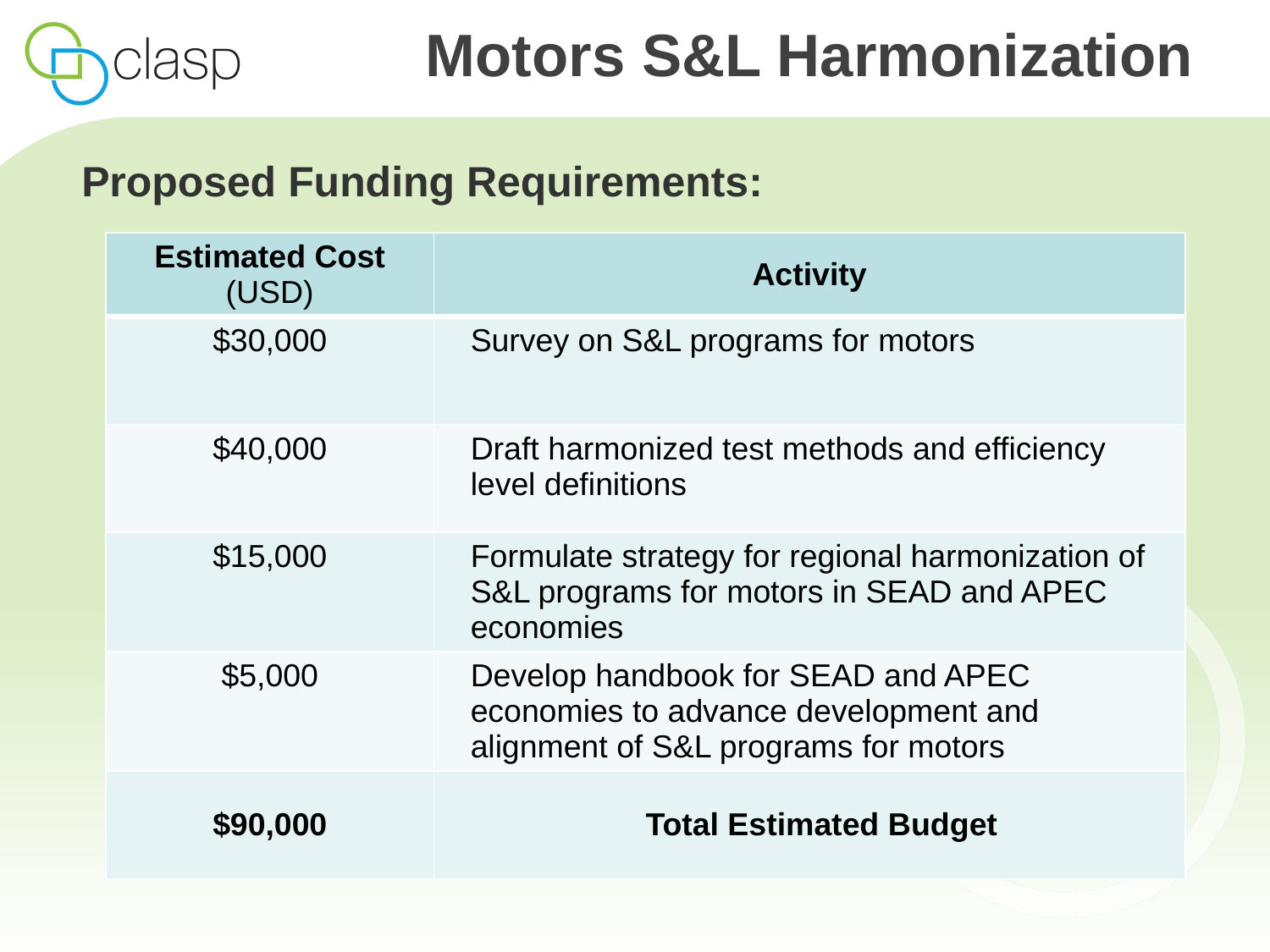

# Motors S&L Harmonization
Proposed Funding Requirements:

| Estimated Cost (USD) | Activity |
| --- | --- |
| $30,000 | Survey on S&L programs for motors |
| $40,000 | Draft harmonized test methods and efficiency level definitions |
| $15,000 | Formulate strategy for regional harmonization of S&L programs for motors in SEAD and APEC economies |
| $5,000 | Develop handbook for SEAD and APEC economies to advance development and alignment of S&L programs for motors |
| $90,000 | Total Estimated Budget |